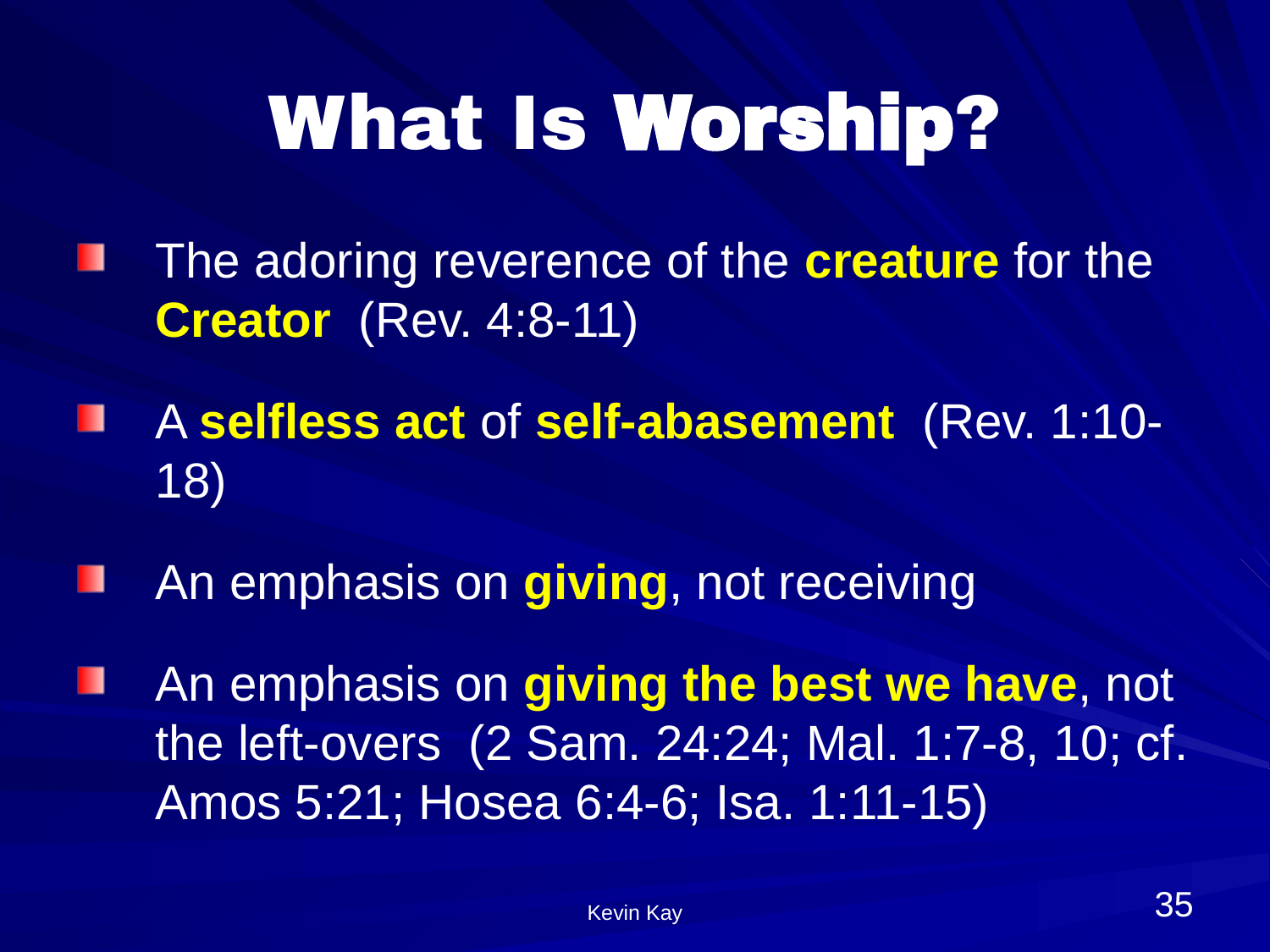

# What Is Worship?
The adoring reverence of the creature for the Creator  (Rev. 4:8-11)
A selfless act of self-abasement  (Rev. 1:10-18)
An emphasis on giving, not receiving
An emphasis on giving the best we have, not the left-overs  (2 Sam. 24:24; Mal. 1:7-8, 10; cf. Amos 5:21; Hosea 6:4-6; Isa. 1:11-15)
35
Kevin Kay